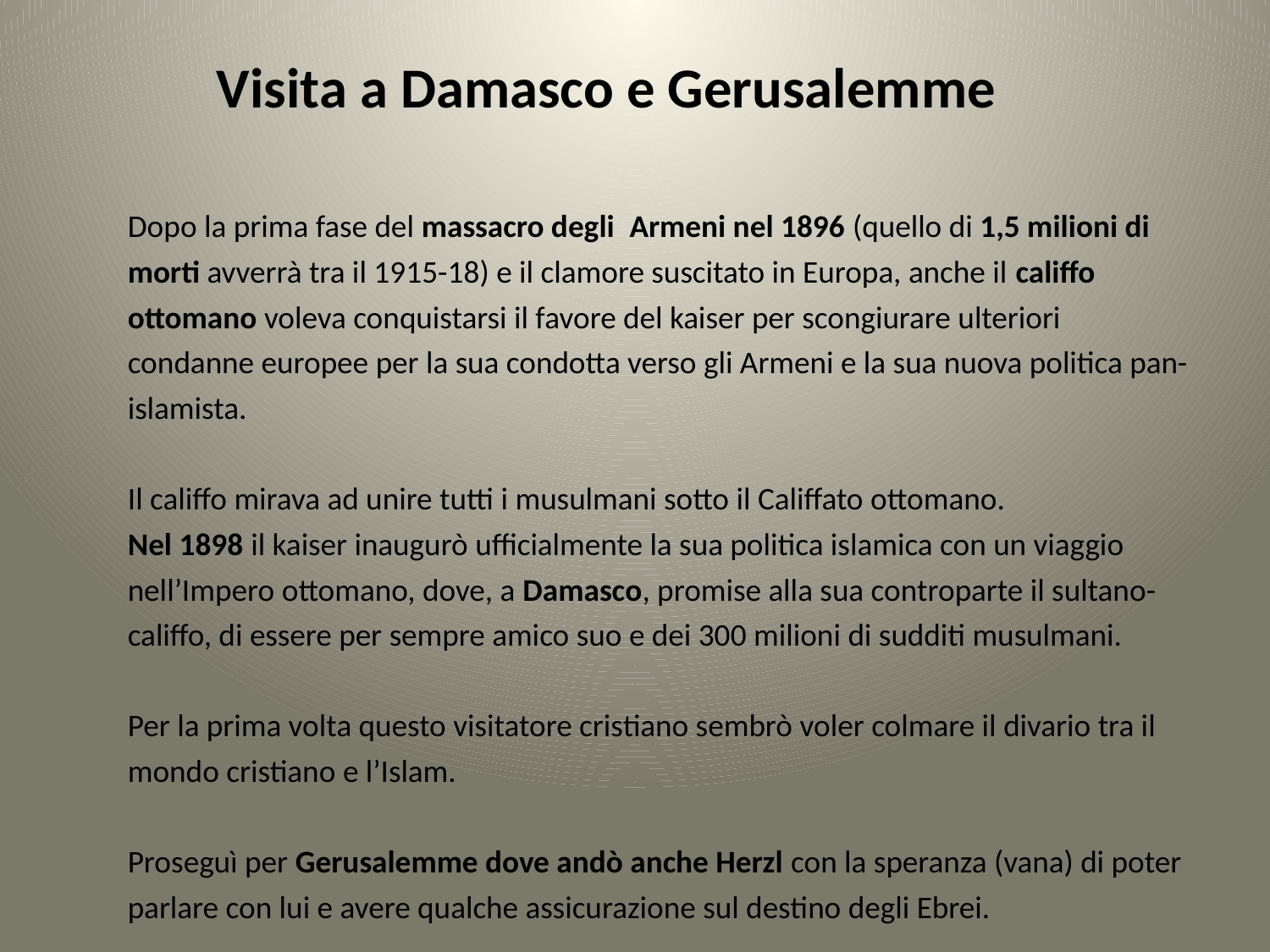

# Visita a Damasco e Gerusalemme
Dopo la prima fase del massacro degli  Armeni nel 1896 (quello di 1,5 milioni di morti avverrà tra il 1915-18) e il clamore suscitato in Europa, anche il califfo ottomano voleva conquistarsi il favore del kaiser per scongiurare ulteriori condanne europee per la sua condotta verso gli Armeni e la sua nuova politica pan-islamista.

Il califfo mirava ad unire tutti i musulmani sotto il Califfato ottomano.
Nel 1898 il kaiser inaugurò ufficialmente la sua politica islamica con un viaggio nell’Impero ottomano, dove, a Damasco, promise alla sua controparte il sultano-califfo, di essere per sempre amico suo e dei 300 milioni di sudditi musulmani.

Per la prima volta questo visitatore cristiano sembrò voler colmare il divario tra il mondo cristiano e l’Islam.

Proseguì per Gerusalemme dove andò anche Herzl con la speranza (vana) di poter parlare con lui e avere qualche assicurazione sul destino degli Ebrei.